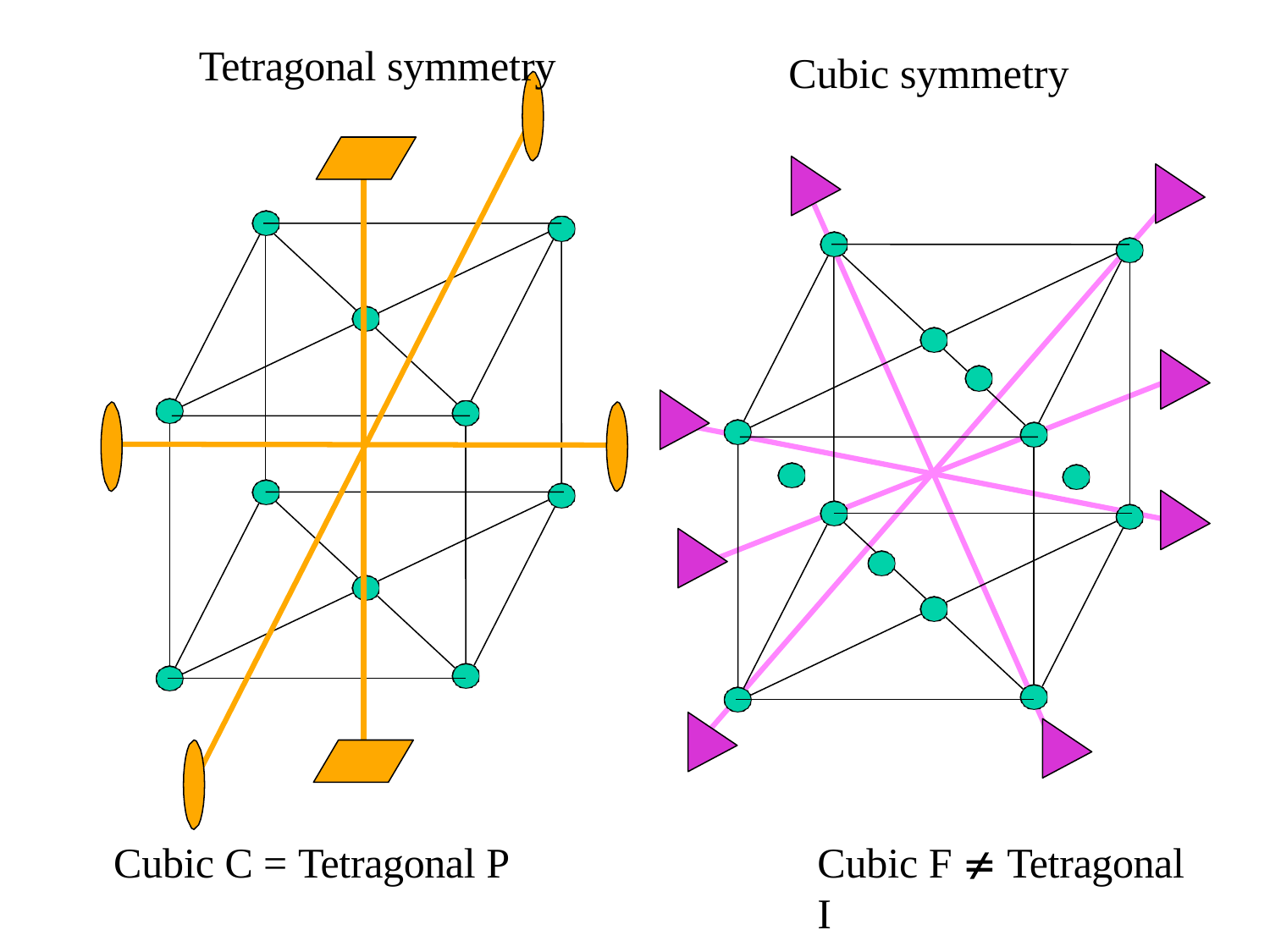

# Tetragonal symmetry
Cubic symmetry

Cubic C = Tetragonal P
Cubic F ≠ Tetragonal I